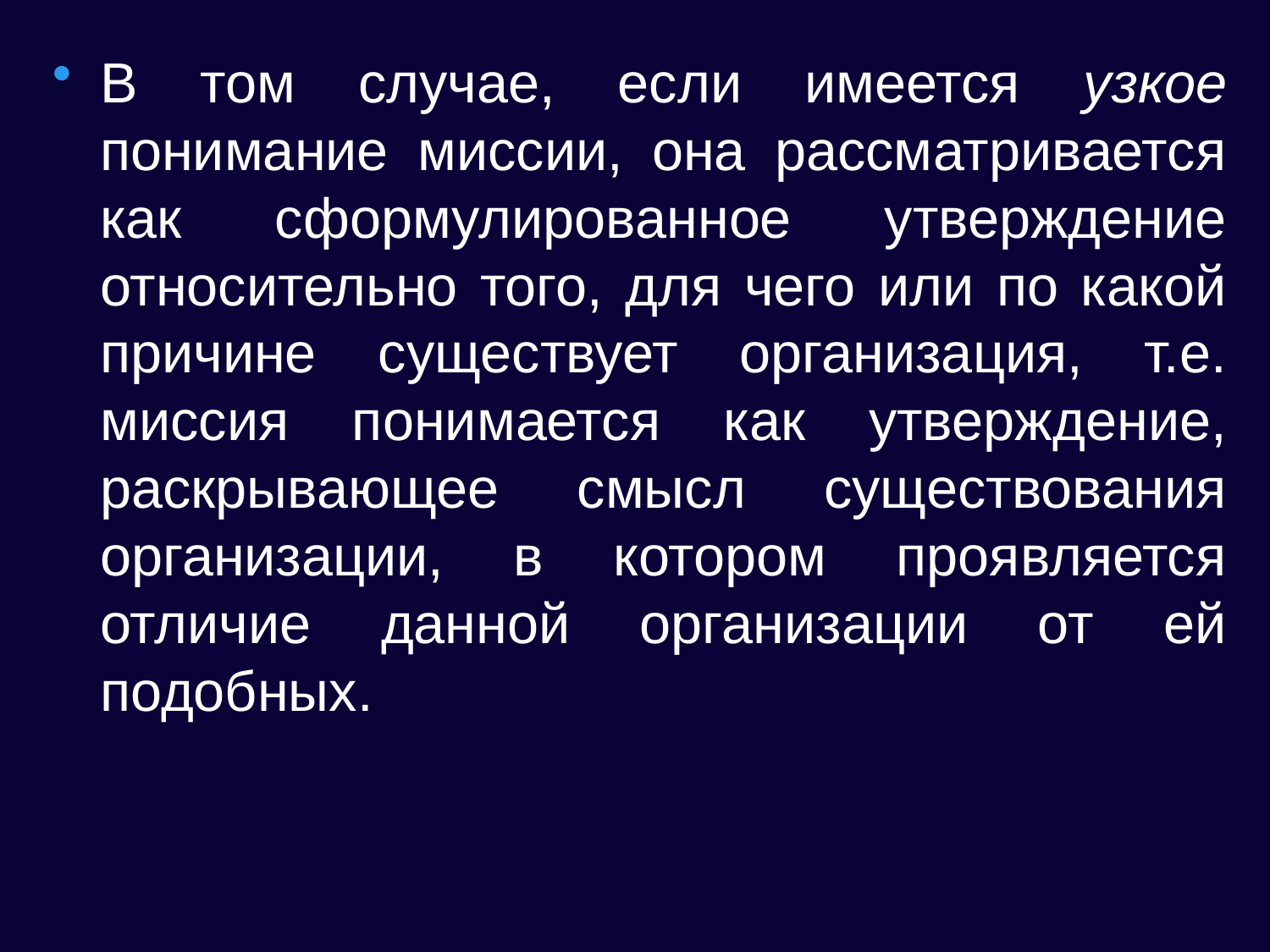

В том случае, если имеется узкое понимание миссии, она рассматривается как сформулированное утверждение относительно того, для чего или по какой причине существует организация, т.е. миссия понимается как утверждение, раскрывающее смысл существования организации, в котором проявляется отличие данной организации от ей подобных.